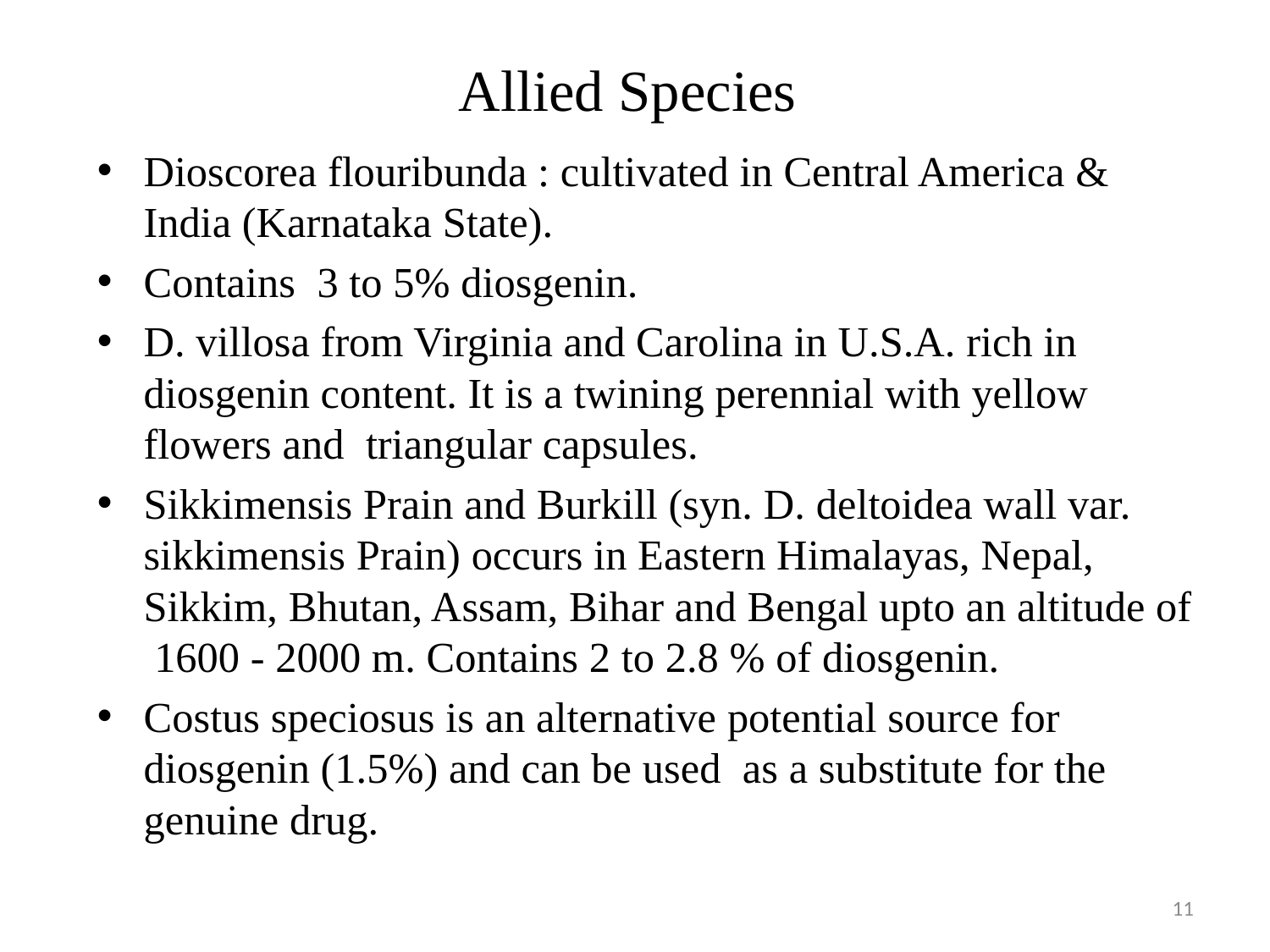

# Allied Species
Dioscorea flouribunda : cultivated in Central America & India (Karnataka State).
Contains  3 to 5% diosgenin.
D. villosa from Virginia and Carolina in U.S.A. rich in diosgenin content. It is a twining perennial with yellow flowers and  triangular capsules.
Sikkimensis Prain and Burkill (syn. D. deltoidea wall var. sikkimensis Prain) occurs in Eastern Himalayas, Nepal, Sikkim, Bhutan, Assam, Bihar and Bengal upto an altitude of  1600 - 2000 m. Contains 2 to 2.8 % of diosgenin.
Costus speciosus is an alternative potential source for diosgenin (1.5%) and can be used  as a substitute for the genuine drug.

11